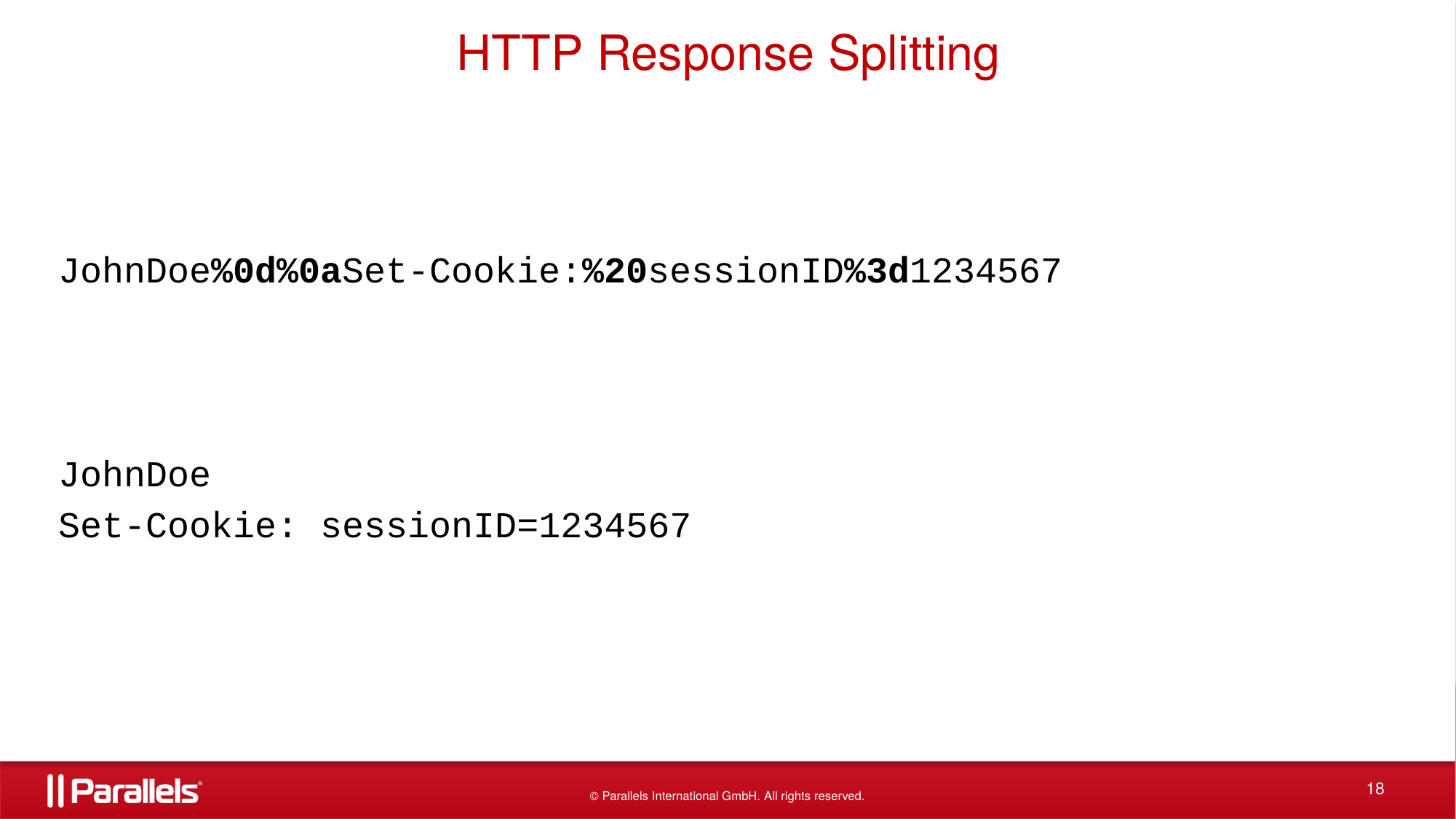

# HTTP Response Splitting

JohnDoe%0d%0aSet-Cookie:%20sessionID%3d1234567

JohnDoe
Set-Cookie: sessionID=1234567